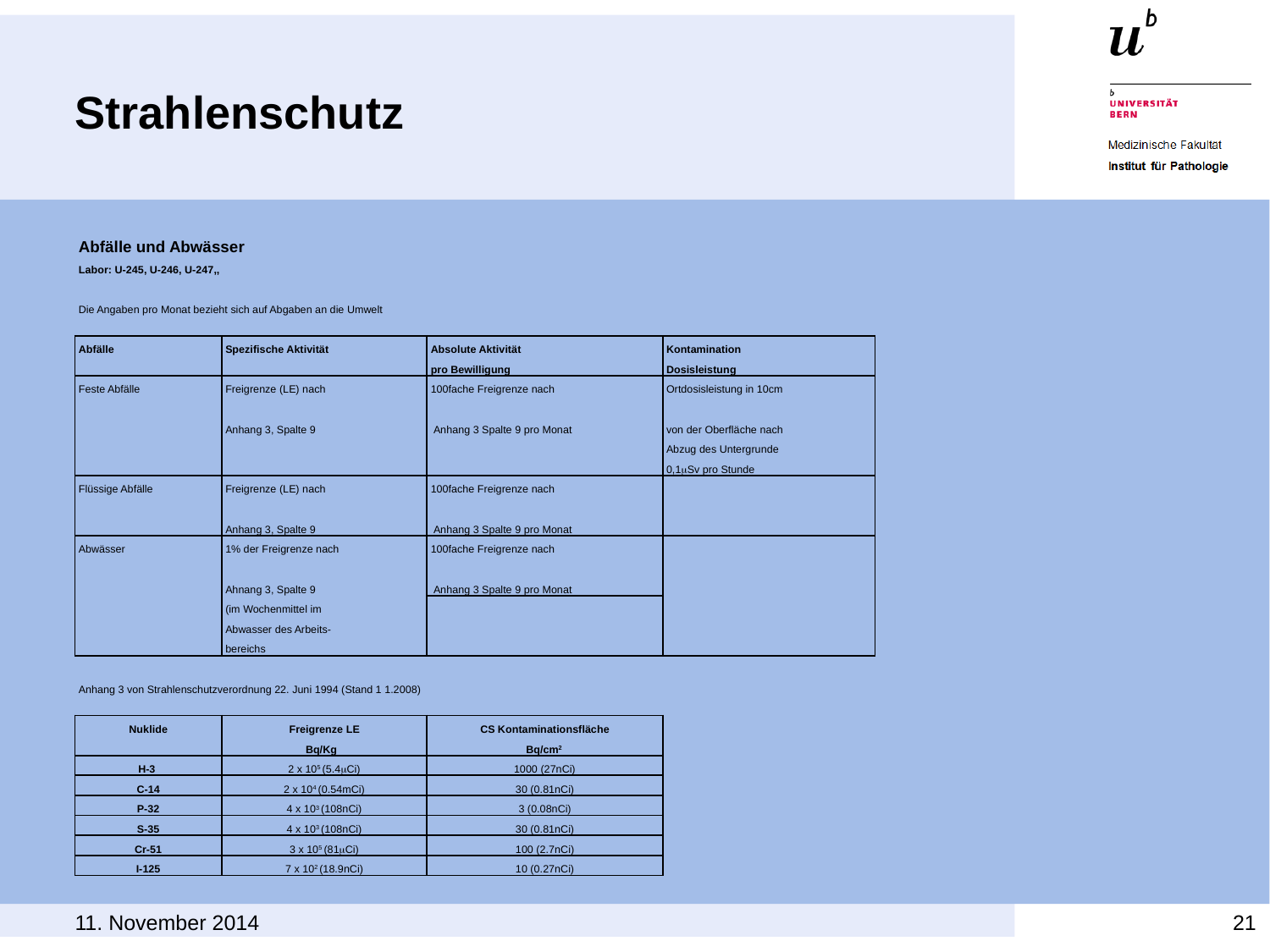

# Strahlenschutz
| Abfälle und Abwässer |  |  |  |
| --- | --- | --- | --- |
| Labor: U-245, U-246, U-247,, |  |  |  |
|  |  |  |  |
| Die Angaben pro Monat bezieht sich auf Abgaben an die Umwelt |  |  |  |
|  |  |  |  |
| Abfälle | Spezifische Aktivität | Absolute Aktivität | Kontamination |
|  |  | pro Bewilligung | Dosisleistung |
| Feste Abfälle | Freigrenze (LE) nach | 100fache Freigrenze nach | Ortdosisleistung in 10cm |
|  | Anhang 3, Spalte 9 | Anhang 3 Spalte 9 pro Monat | von der Oberfläche nach |
|  |  |  | Abzug des Untergrunde |
|  |  |  | 0,1μSv pro Stunde |
| Flüssige Abfälle | Freigrenze (LE) nach | 100fache Freigrenze nach |  |
|  | Anhang 3, Spalte 9 | Anhang 3 Spalte 9 pro Monat |  |
| Abwässer | 1% der Freigrenze nach | 100fache Freigrenze nach |  |
|  | Ahnang 3, Spalte 9 | Anhang 3 Spalte 9 pro Monat |  |
|  | (im Wochenmittel im |  |  |
|  | Abwasser des Arbeits- |  |  |
|  | bereichs |  |  |
|  |  |  |  |
| Anhang 3 von Strahlenschutzverordnung 22. Juni 1994 (Stand 1 1.2008) |  |  |  |
|  |  |  |  |
| Nuklide | Freigrenze LE | CS Kontaminationsfläche |  |
|  | Bq/Kg | Bq/cm2 |  |
| H-3 | 2 x 105 (5.4μCi) | 1000 (27nCi) |  |
| C-14 | 2 x 104 (0.54mCi) | 30 (0.81nCi) |  |
| P-32 | 4 x 103 (108nCi) | 3 (0.08nCi) |  |
| S-35 | 4 x 103 (108nCi) | 30 (0.81nCi) |  |
| Cr-51 | 3 x 105 (81μCi) | 100 (2.7nCi) |  |
| I-125 | 7 x 102 (18.9nCi) | 10 (0.27nCi) |  |
11. November 2014
21